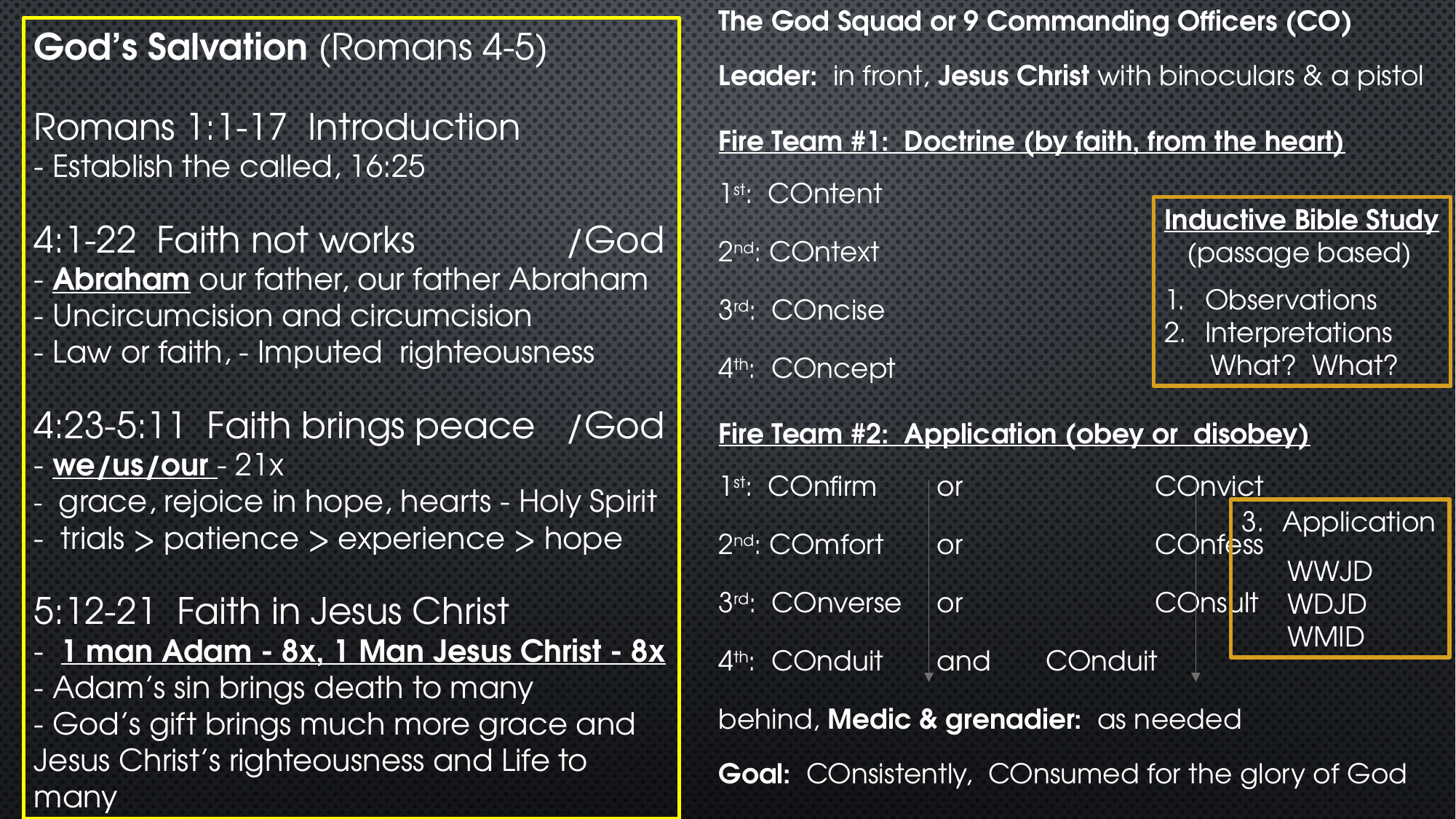

The God Squad or 9 Commanding Officers (CO)

Leader:  in front, Jesus Christ with binoculars & a pistol

Fire Team #1:  Doctrine (by faith, from the heart)

1st:  COntent

2nd: COntext

3rd:  COncise

4th:  COncept

Fire Team #2:  Application (obey or  disobey)

1st:  COnfirm 	or 		COnvict

2nd: COmfort 	or 		COnfess

3rd:  COnverse 	or 		COnsult

4th:  COnduit 	and 	COnduit

behind, Medic & grenadier:  as needed

Goal:  COnsistently,  COnsumed for the glory of God
God’s Salvation (Romans 4-5)

Romans 1:1-17  Introduction
- Establish the called, 16:25

4:1-22  Faith not works               /God
- Abraham our father, our father Abraham
- Uncircumcision and circumcision
- Law or faith, - Imputed  righteousness

4:23-5:11  Faith brings peace   /God
- we/us/our - 21x
-  grace, rejoice in hope, hearts - Holy Spirit
-  trials > patience > experience > hope

5:12-21  Faith in Jesus Christ
-  1 man Adam - 8x, 1 Man Jesus Christ - 8x
- Adam’s sin brings death to many
- God’s gift brings much more grace and Jesus Christ’s righteousness and Life to many
Inductive Bible Study
   (passage based)

Observations
Interpretations
      What?  What?

Application

      WWJD
      WDJD
      WMID